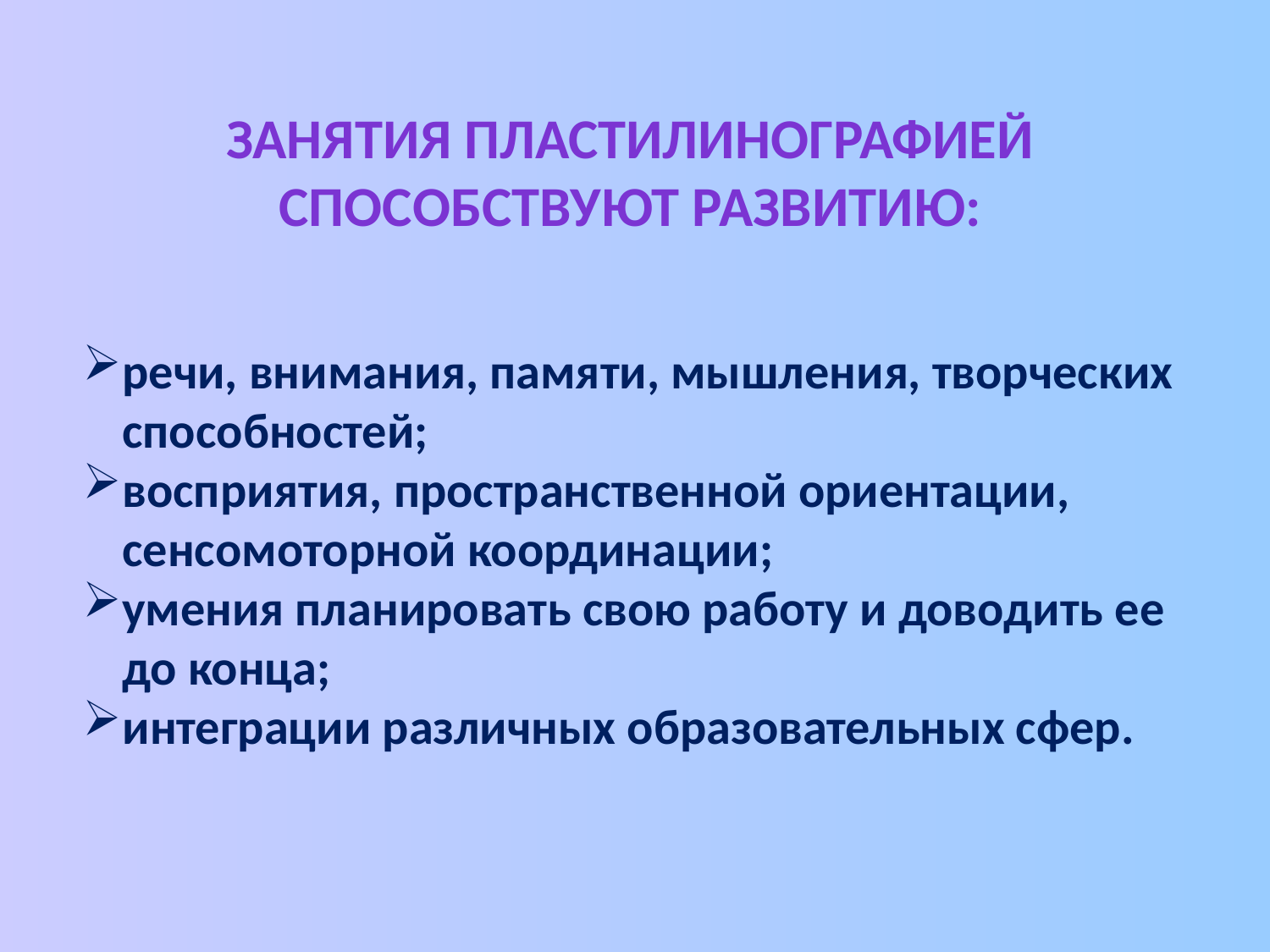

Занятия пластилинографией способствуют развитию:

речи, внимания, памяти, мышления, творческих способностей;
восприятия, пространственной ориентации, сенсомоторной координации;
умения планировать свою работу и доводить ее до конца;
интеграции различных образовательных сфер.